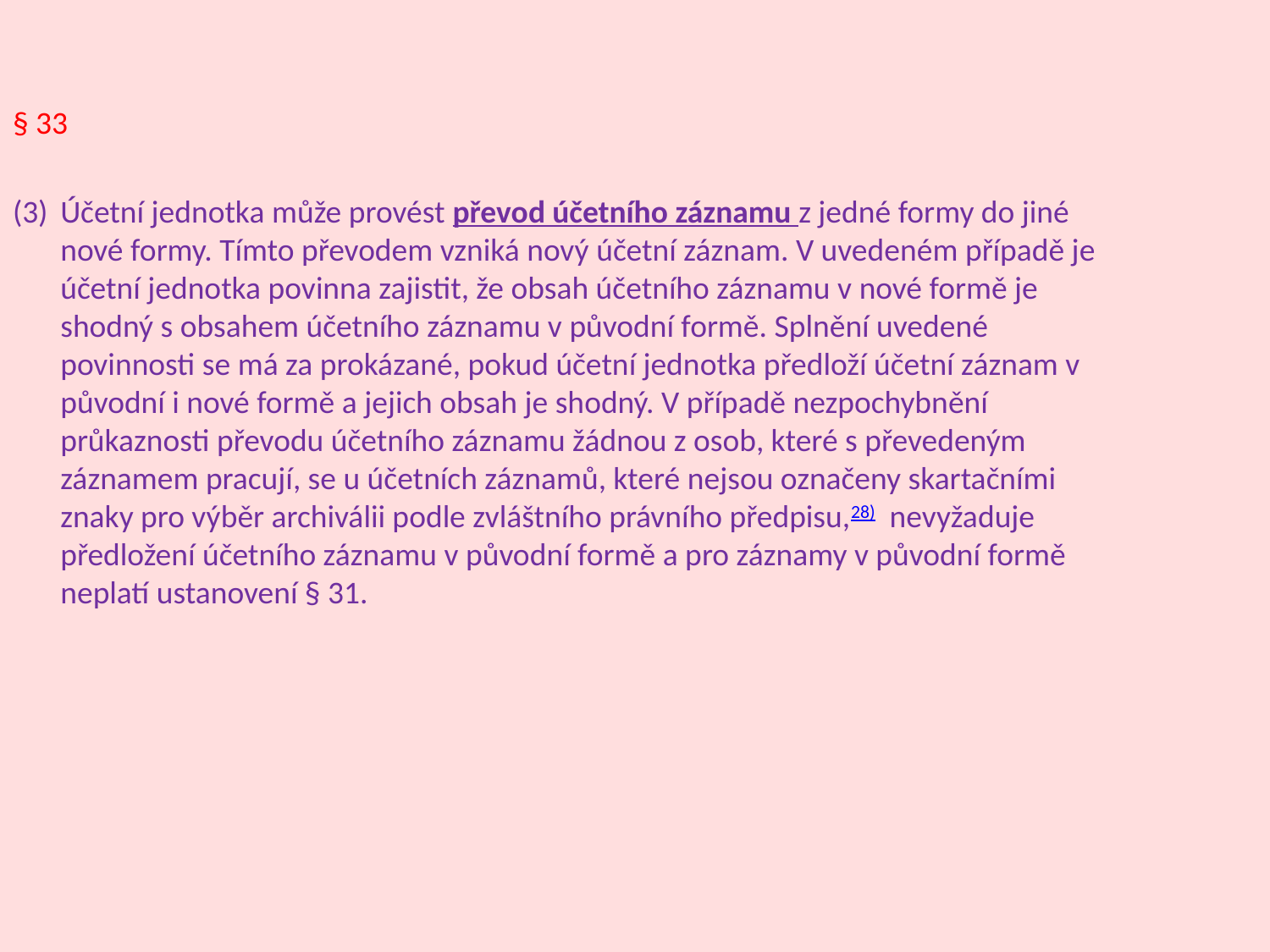

§ 33

(3)	Účetní jednotka může provést převod účetního záznamu z jedné formy do jiné nové formy. Tímto převodem vzniká nový účetní záznam. V uvedeném případě je účetní jednotka povinna zajistit, že obsah účetního záznamu v nové formě je shodný s obsahem účetního záznamu v původní formě. Splnění uvedené povinnosti se má za prokázané, pokud účetní jednotka předloží účetní záznam v původní i nové formě a jejich obsah je shodný. V případě nezpochybnění průkaznosti převodu účetního záznamu žádnou z osob, které s převedeným záznamem pracují, se u účetních záznamů, které nejsou označeny skartačními znaky pro výběr archiválii podle zvláštního právního předpisu,28)  nevyžaduje předložení účetního záznamu v původní formě a pro záznamy v původní formě neplatí ustanovení § 31.